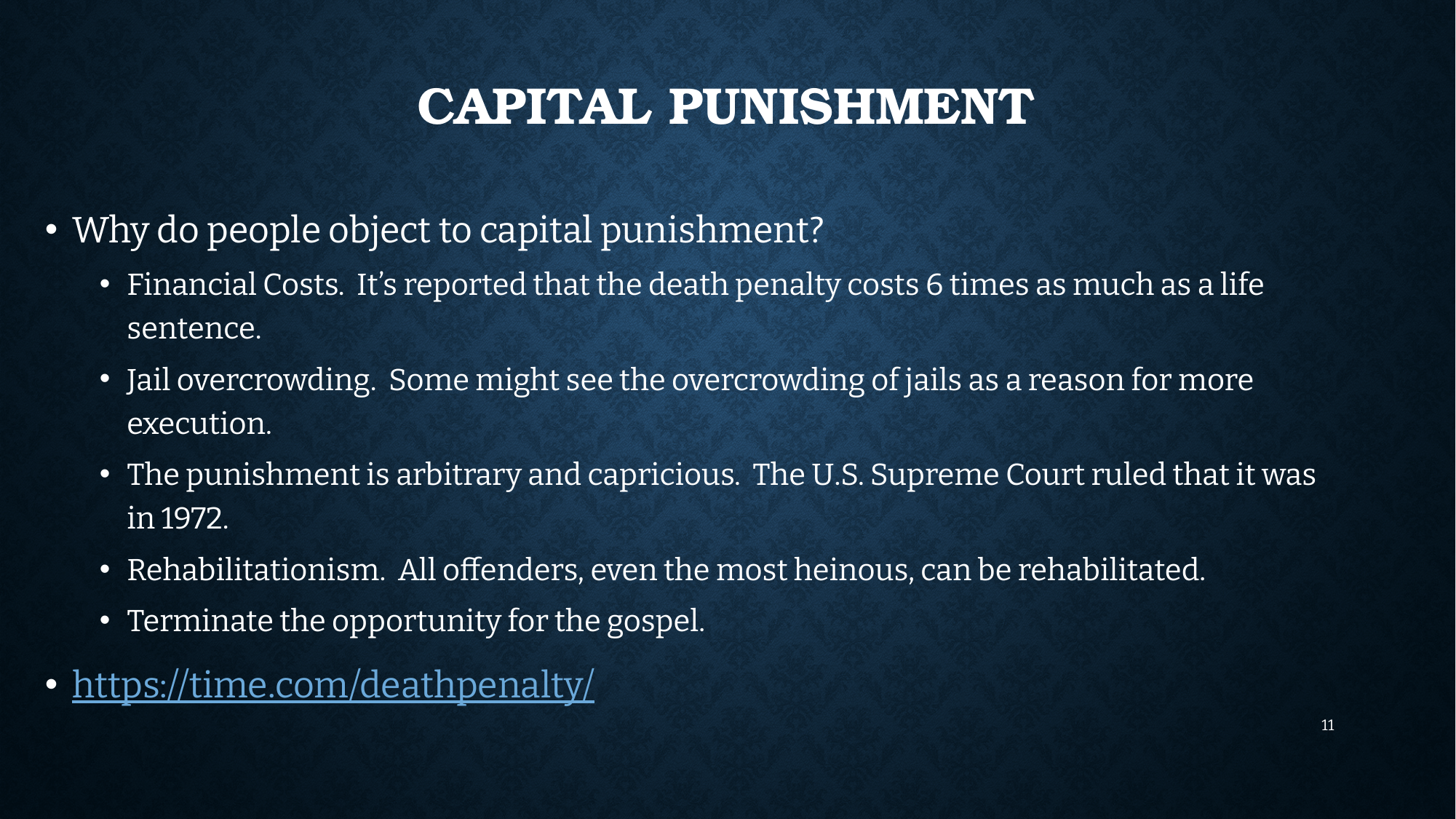

# Capital Punishment
Why do people object to capital punishment?
Financial Costs.  It’s reported that the death penalty costs 6 times as much as a life sentence.
Jail overcrowding.  Some might see the overcrowding of jails as a reason for more execution.
The punishment is arbitrary and capricious.  The U.S. Supreme Court ruled that it was in 1972.
Rehabilitationism.  All offenders, even the most heinous, can be rehabilitated.
Terminate the opportunity for the gospel.
https://time.com/deathpenalty/
11